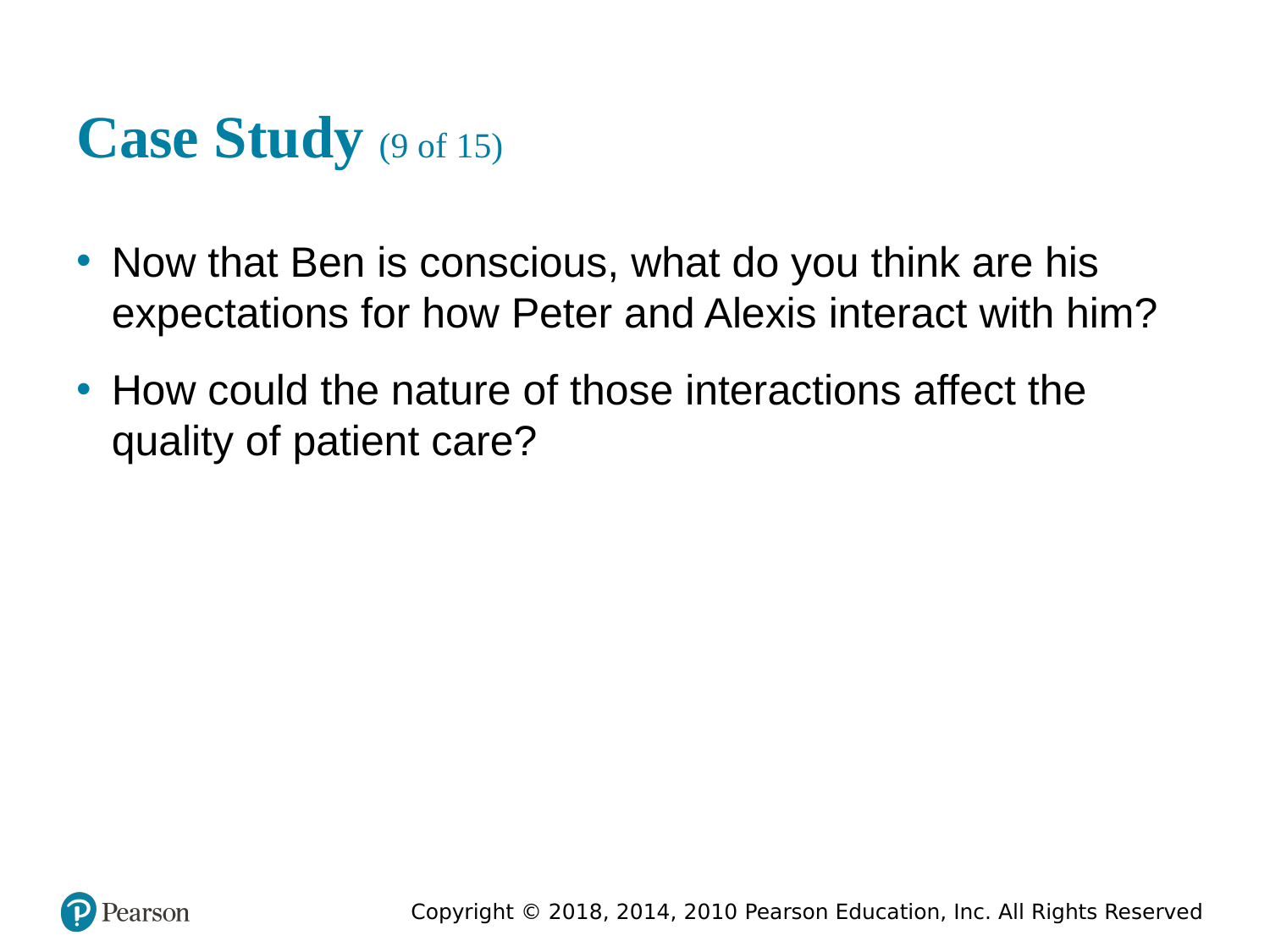

# Case Study (9 of 15)
Now that Ben is conscious, what do you think are his expectations for how Peter and Alexis interact with him?
How could the nature of those interactions affect the quality of patient care?